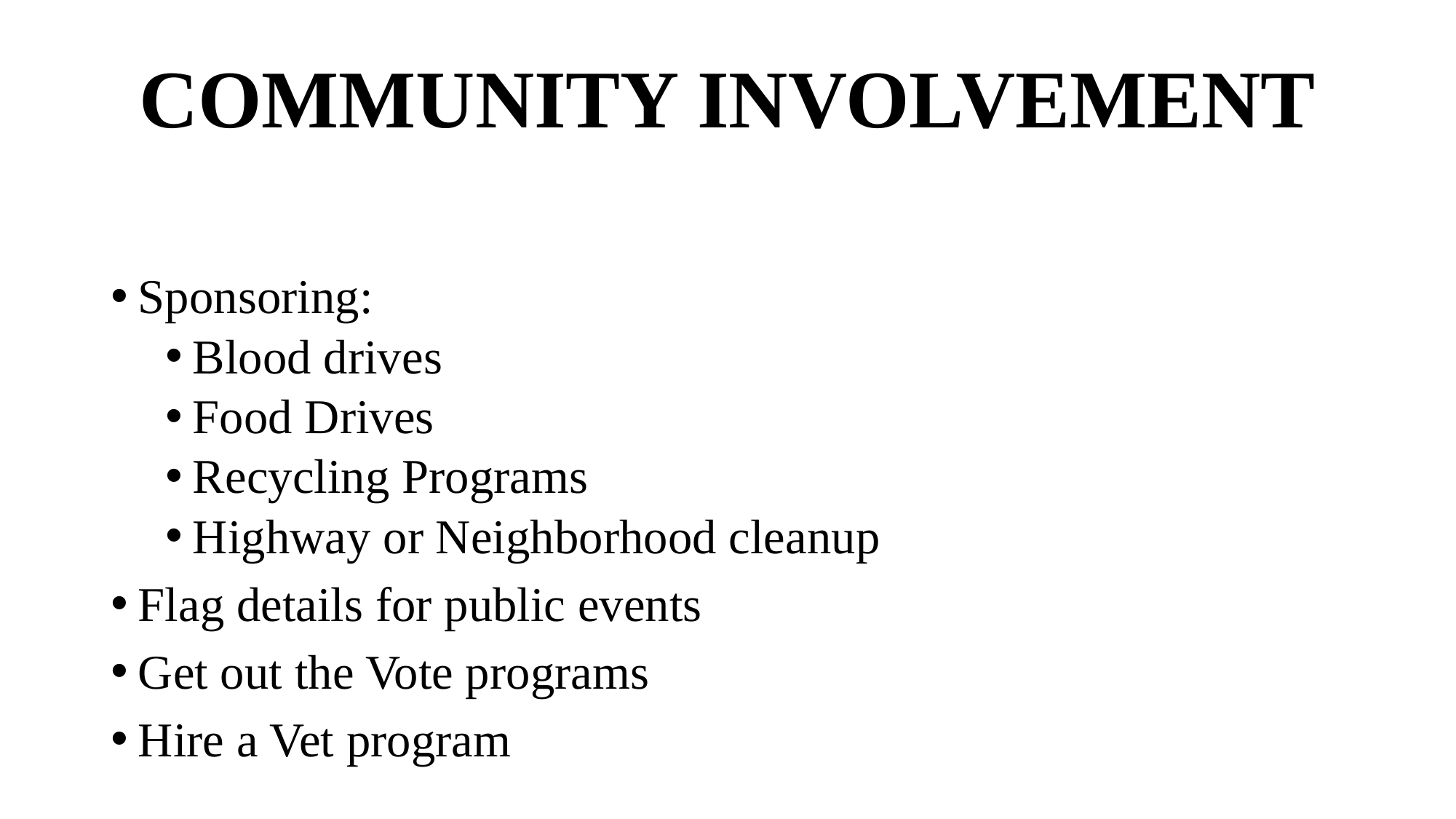

# COMMUNITY INVOLVEMENT
Sponsoring:
Blood drives
Food Drives
Recycling Programs
Highway or Neighborhood cleanup
Flag details for public events
Get out the Vote programs
Hire a Vet program